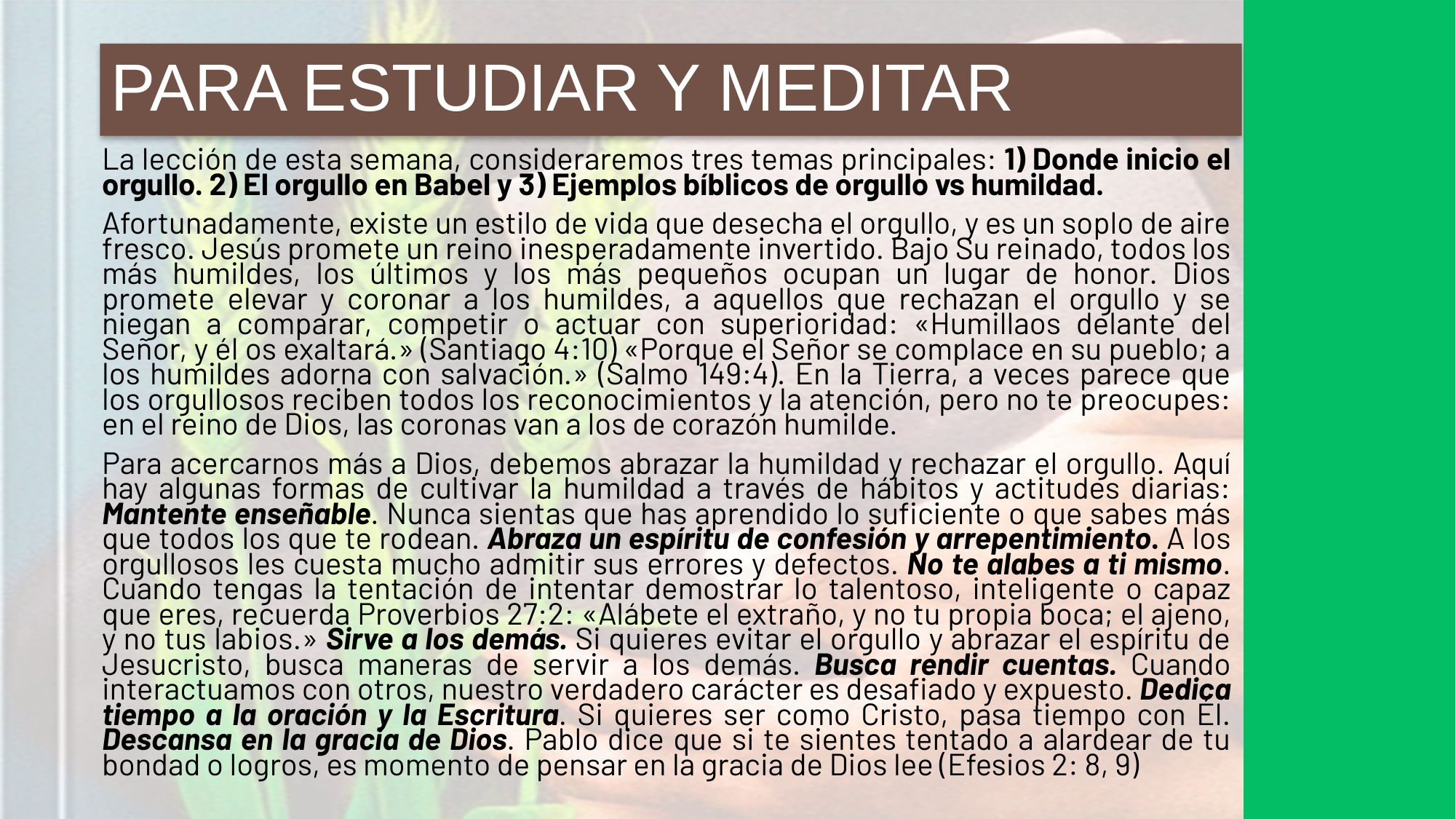

# PARA ESTUDIAR Y MEDITAR
La lección de esta semana, consideraremos tres temas principales: 1) Donde inicio el orgullo. 2) El orgullo en Babel y 3) Ejemplos bíblicos de orgullo vs humildad.
Afortunadamente, existe un estilo de vida que desecha el orgullo, y es un soplo de aire fresco. Jesús promete un reino inesperadamente invertido. Bajo Su reinado, todos los más humildes, los últimos y los más pequeños ocupan un lugar de honor. Dios promete elevar y coronar a los humildes, a aquellos que rechazan el orgullo y se niegan a comparar, competir o actuar con superioridad: «Humillaos delante del Señor, y él os exaltará.» (Santiago 4:10) «Porque el Señor se complace en su pueblo; a los humildes adorna con salvación.» (Salmo 149:4). En la Tierra, a veces parece que los orgullosos reciben todos los reconocimientos y la atención, pero no te preocupes: en el reino de Dios, las coronas van a los de corazón humilde.
Para acercarnos más a Dios, debemos abrazar la humildad y rechazar el orgullo. Aquí hay algunas formas de cultivar la humildad a través de hábitos y actitudes diarias: Mantente enseñable. Nunca sientas que has aprendido lo suficiente o que sabes más que todos los que te rodean. Abraza un espíritu de confesión y arrepentimiento. A los orgullosos les cuesta mucho admitir sus errores y defectos. No te alabes a ti mismo. Cuando tengas la tentación de intentar demostrar lo talentoso, inteligente o capaz que eres, recuerda Proverbios 27:2: «Alábete el extraño, y no tu propia boca; el ajeno, y no tus labios.» Sirve a los demás. Si quieres evitar el orgullo y abrazar el espíritu de Jesucristo, busca maneras de servir a los demás. Busca rendir cuentas. Cuando interactuamos con otros, nuestro verdadero carácter es desafiado y expuesto. Dedica tiempo a la oración y la Escritura. Si quieres ser como Cristo, pasa tiempo con Él. Descansa en la gracia de Dios. Pablo dice que si te sientes tentado a alardear de tu bondad o logros, es momento de pensar en la gracia de Dios lee (Efesios 2: 8, 9)